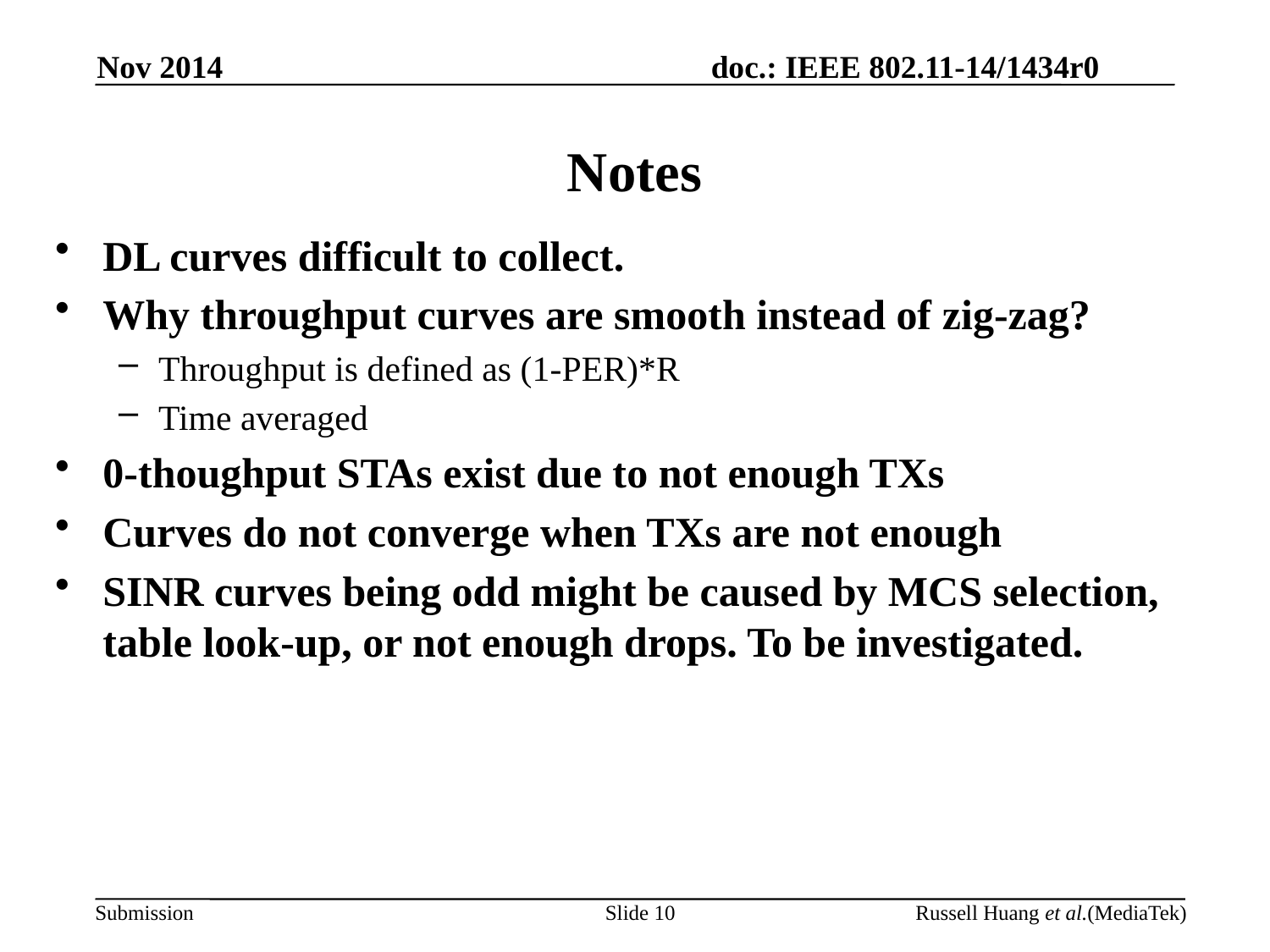

Nov 2014
# Notes
DL curves difficult to collect.
Why throughput curves are smooth instead of zig-zag?
Throughput is defined as (1-PER)*R
Time averaged
0-thoughput STAs exist due to not enough TXs
Curves do not converge when TXs are not enough
SINR curves being odd might be caused by MCS selection, table look-up, or not enough drops. To be investigated.

Slide 10
Russell Huang et al.(MediaTek)